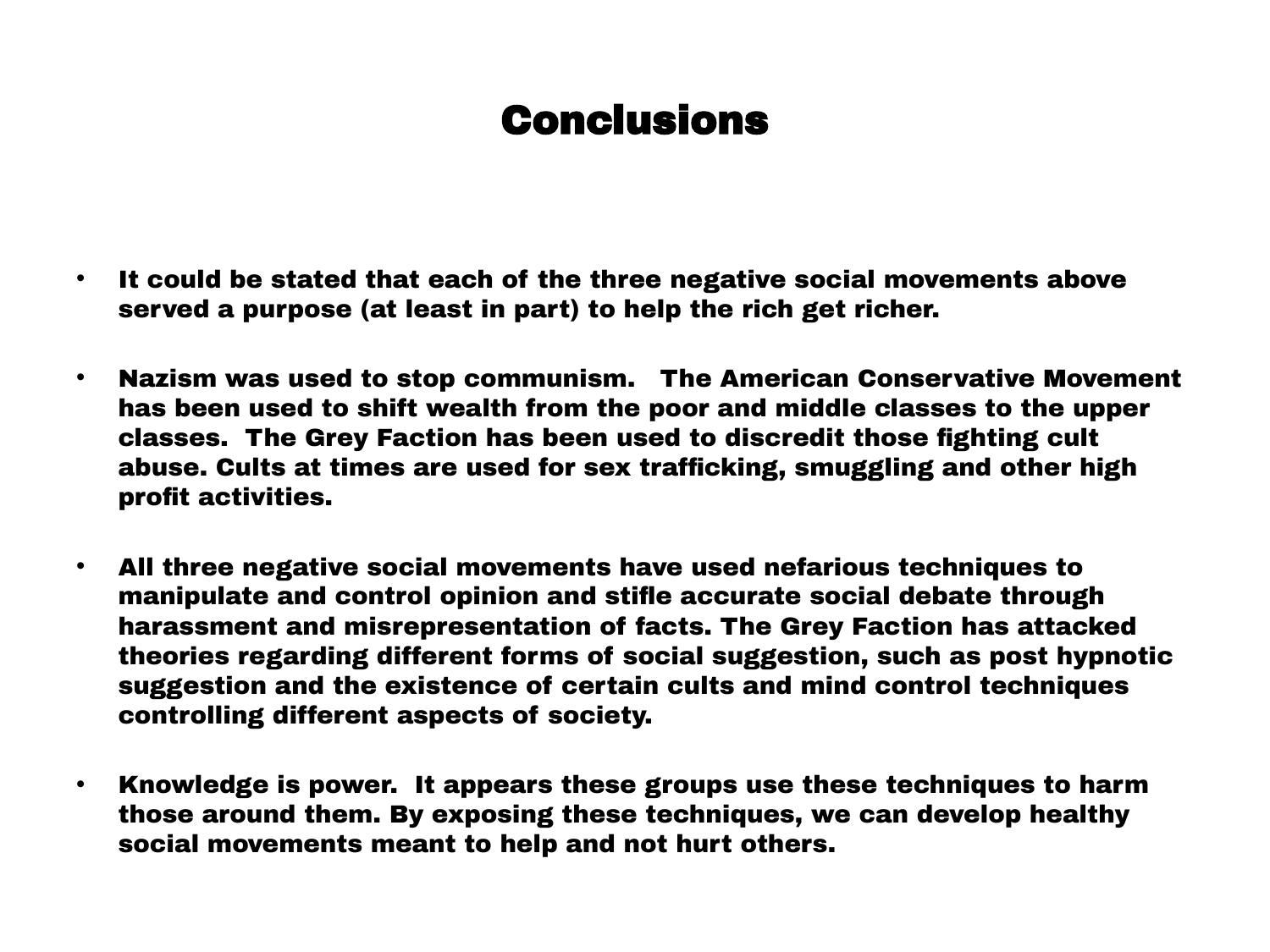

# Conclusions

It could be stated that each of the three negative social movements above served a purpose (at least in part) to help the rich get richer.

Nazism was used to stop communism.   The American Conservative Movement has been used to shift wealth from the poor and middle classes to the upper classes.  The Grey Faction has been used to discredit those fighting cult abuse. Cults at times are used for sex trafficking, smuggling and other high profit activities.

All three negative social movements have used nefarious techniques to manipulate and control opinion and stifle accurate social debate through harassment and misrepresentation of facts. The Grey Faction has attacked theories regarding different forms of social suggestion, such as post hypnotic suggestion and the existence of certain cults and mind control techniques controlling different aspects of society.

Knowledge is power.  It appears these groups use these techniques to harm those around them. By exposing these techniques, we can develop healthy social movements meant to help and not hurt others.